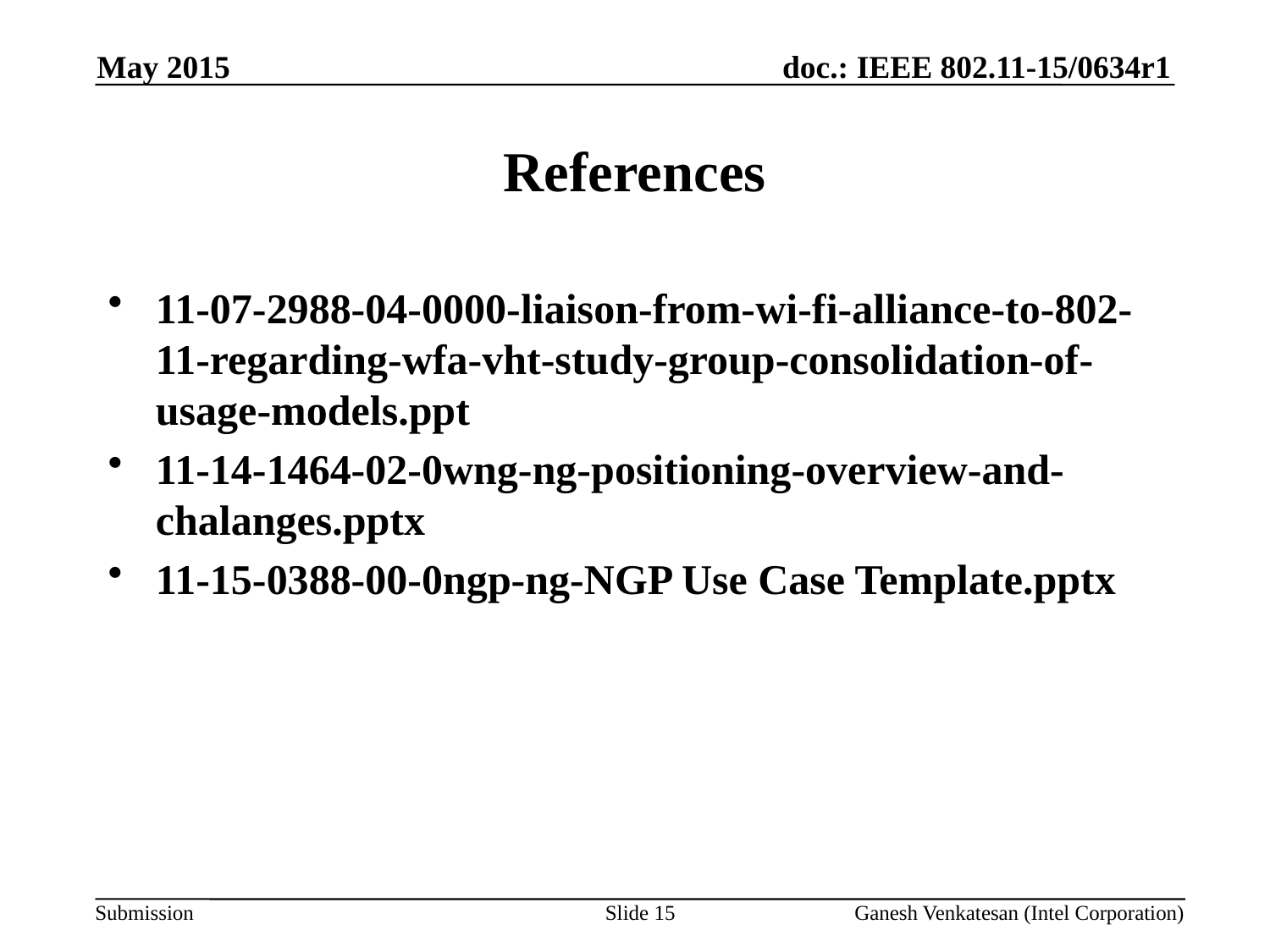

May 2015
# References
11-07-2988-04-0000-liaison-from-wi-fi-alliance-to-802-11-regarding-wfa-vht-study-group-consolidation-of-usage-models.ppt
11-14-1464-02-0wng-ng-positioning-overview-and-chalanges.pptx
11-15-0388-00-0ngp-ng-NGP Use Case Template.pptx

Slide 15
Ganesh Venkatesan (Intel Corporation)